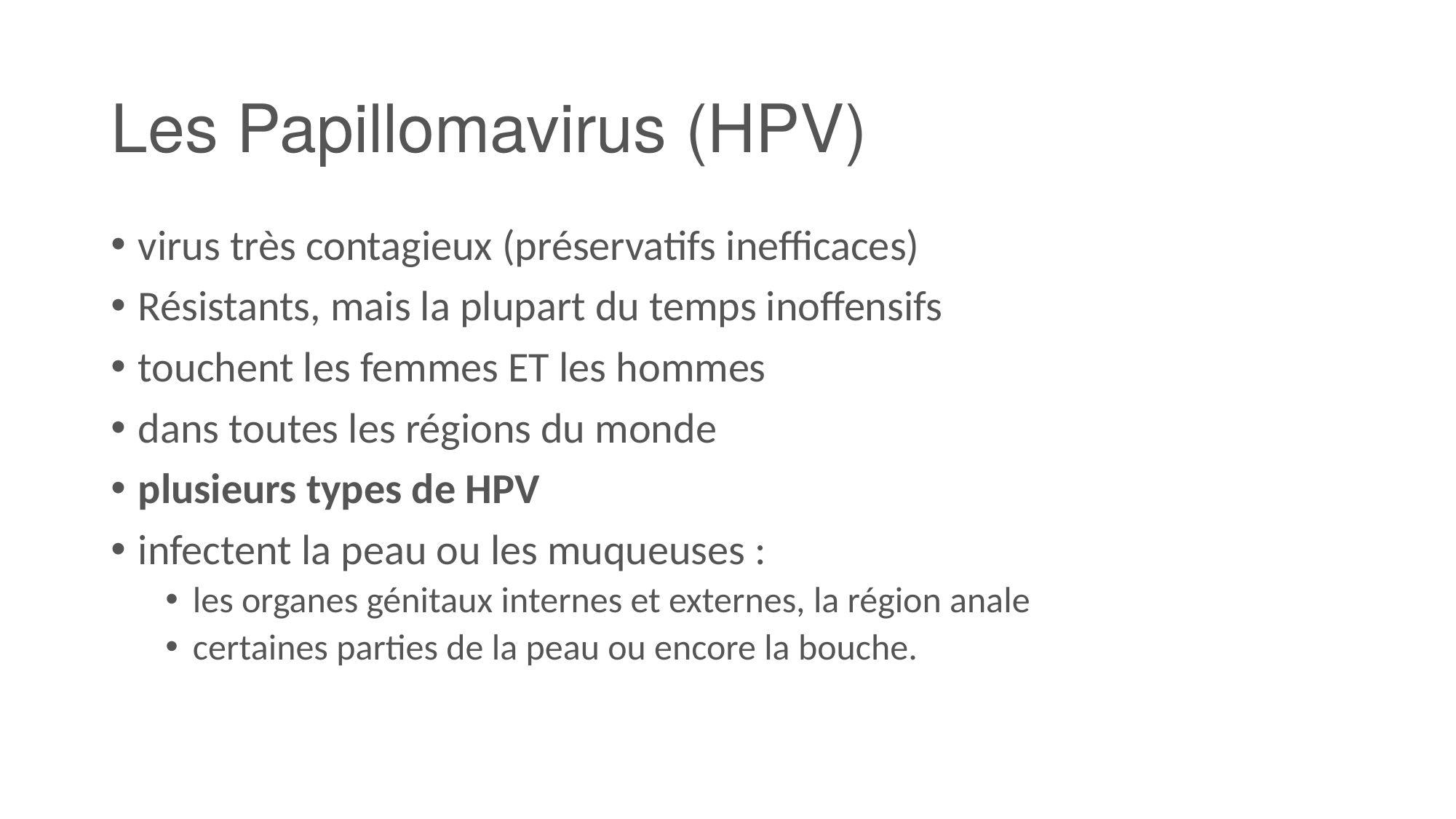

# Les Papillomavirus (HPV)
virus très contagieux (préservatifs inefficaces)
Résistants, mais la plupart du temps inoffensifs
touchent les femmes ET les hommes
dans toutes les régions du monde
plusieurs types de HPV
infectent la peau ou les muqueuses :
les organes génitaux internes et externes, la région anale
certaines parties de la peau ou encore la bouche.